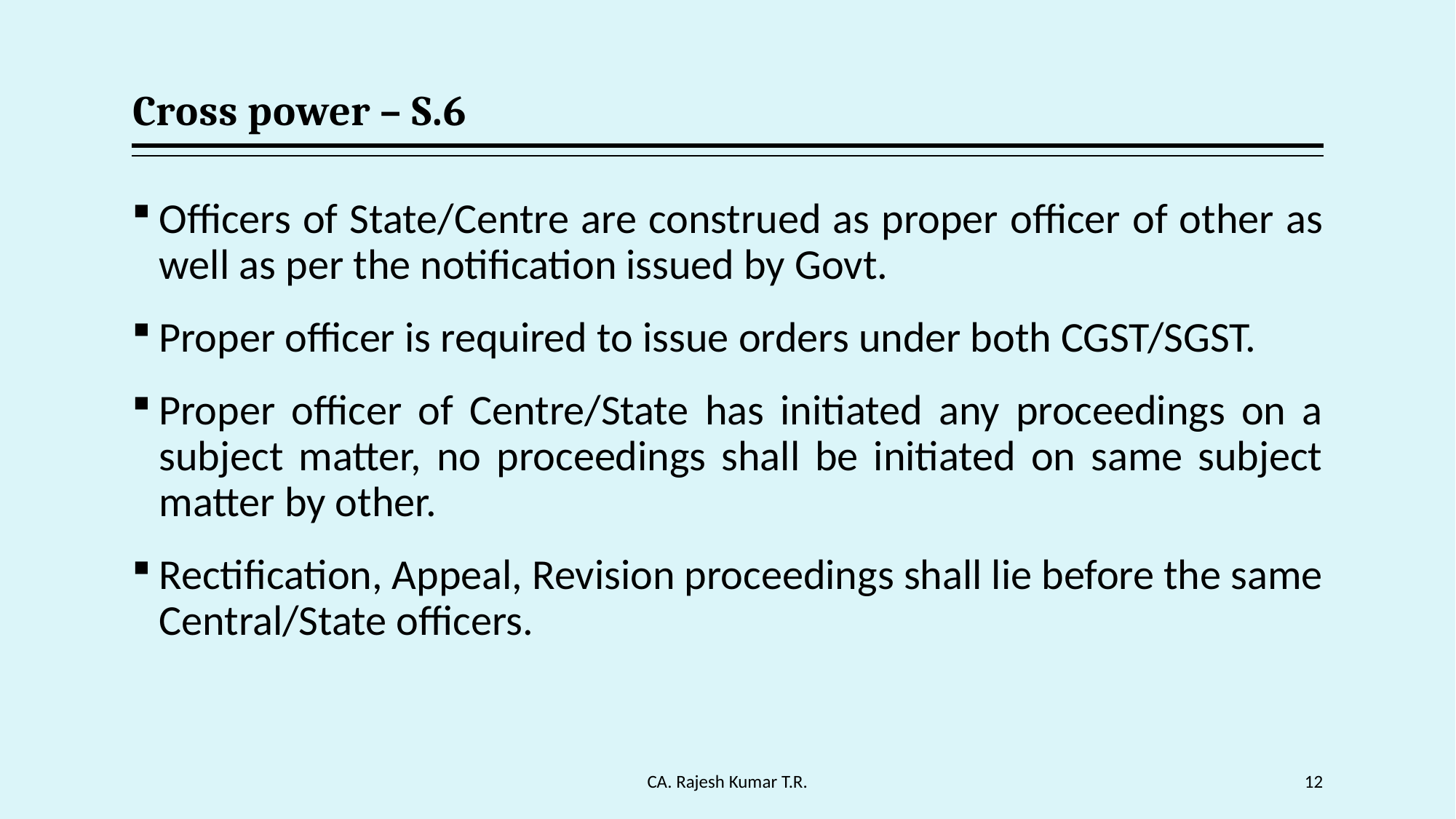

# Cross power – S.6
Officers of State/Centre are construed as proper officer of other as well as per the notification issued by Govt.
Proper officer is required to issue orders under both CGST/SGST.
Proper officer of Centre/State has initiated any proceedings on a subject matter, no proceedings shall be initiated on same subject matter by other.
Rectification, Appeal, Revision proceedings shall lie before the same Central/State officers.
CA. Rajesh Kumar T.R.
12